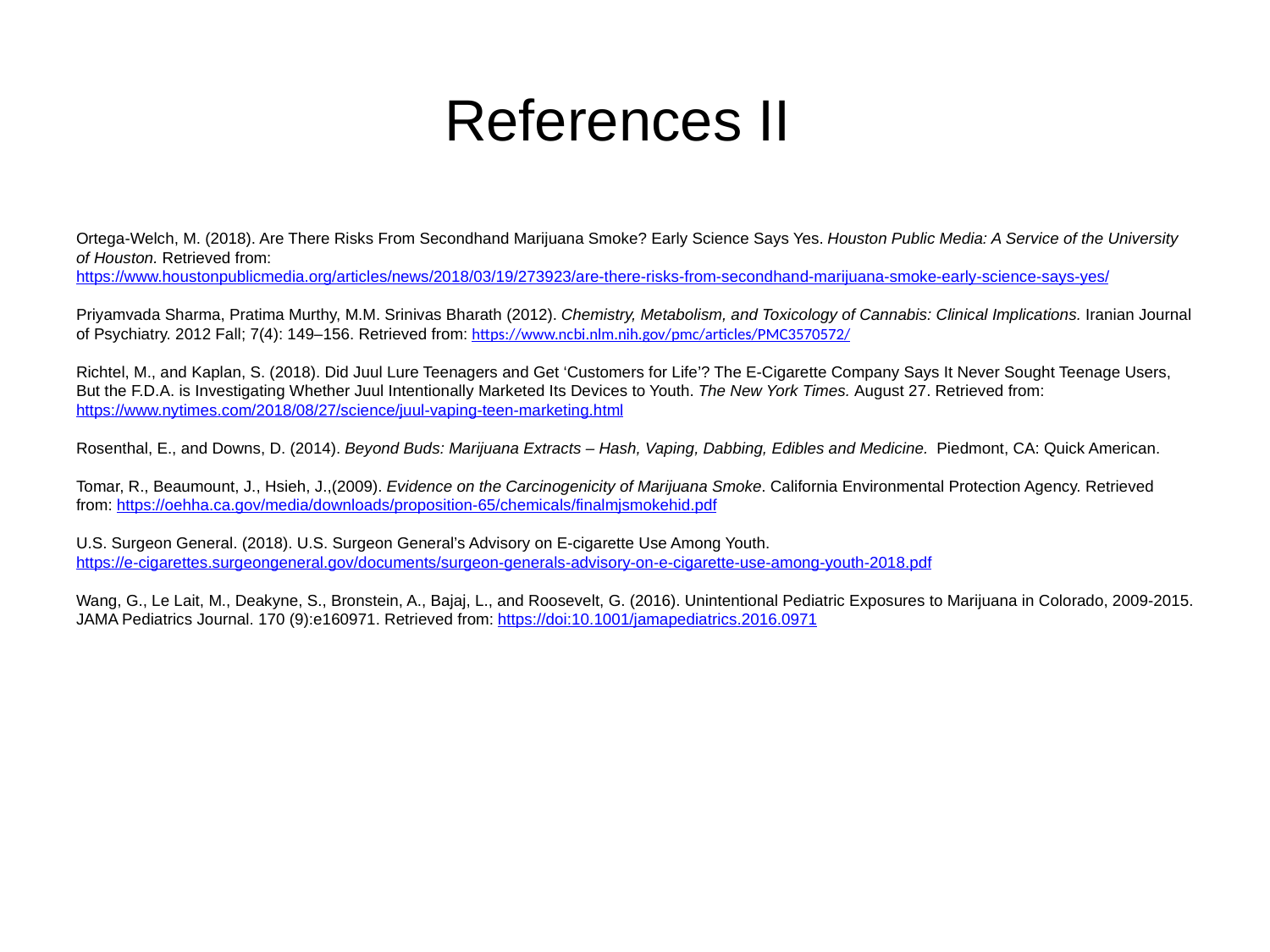

# References II
Ortega-Welch, M. (2018). Are There Risks From Secondhand Marijuana Smoke? Early Science Says Yes. Houston Public Media: A Service of the University of Houston. Retrieved from: https://www.houstonpublicmedia.org/articles/news/2018/03/19/273923/are-there-risks-from-secondhand-marijuana-smoke-early-science-says-yes/

Priyamvada Sharma, Pratima Murthy, M.M. Srinivas Bharath (2012). Chemistry, Metabolism, and Toxicology of Cannabis: Clinical Implications. Iranian Journal of Psychiatry. 2012 Fall; 7(4): 149–156. Retrieved from: https://www.ncbi.nlm.nih.gov/pmc/articles/PMC3570572/

Richtel, M., and Kaplan, S. (2018). Did Juul Lure Teenagers and Get ‘Customers for Life’? The E-Cigarette Company Says It Never Sought Teenage Users, But the F.D.A. is Investigating Whether Juul Intentionally Marketed Its Devices to Youth. The New York Times. August 27. Retrieved from: https://www.nytimes.com/2018/08/27/science/juul-vaping-teen-marketing.html

Rosenthal, E., and Downs, D. (2014). Beyond Buds: Marijuana Extracts – Hash, Vaping, Dabbing, Edibles and Medicine.  Piedmont, CA: Quick American.

Tomar, R., Beaumount, J., Hsieh, J.,(2009). Evidence on the Carcinogenicity of Marijuana Smoke. California Environmental Protection Agency. Retrieved from: https://oehha.ca.gov/media/downloads/proposition-65/chemicals/finalmjsmokehid.pdf

U.S. Surgeon General. (2018). U.S. Surgeon General’s Advisory on E-cigarette Use Among Youth. https://e-cigarettes.surgeongeneral.gov/documents/surgeon-generals-advisory-on-e-cigarette-use-among-youth-2018.pdf

Wang, G., Le Lait, M., Deakyne, S., Bronstein, A., Bajaj, L., and Roosevelt, G. (2016). Unintentional Pediatric Exposures to Marijuana in Colorado, 2009-2015. JAMA Pediatrics Journal. 170 (9):e160971. Retrieved from: https://doi:10.1001/jamapediatrics.2016.0971